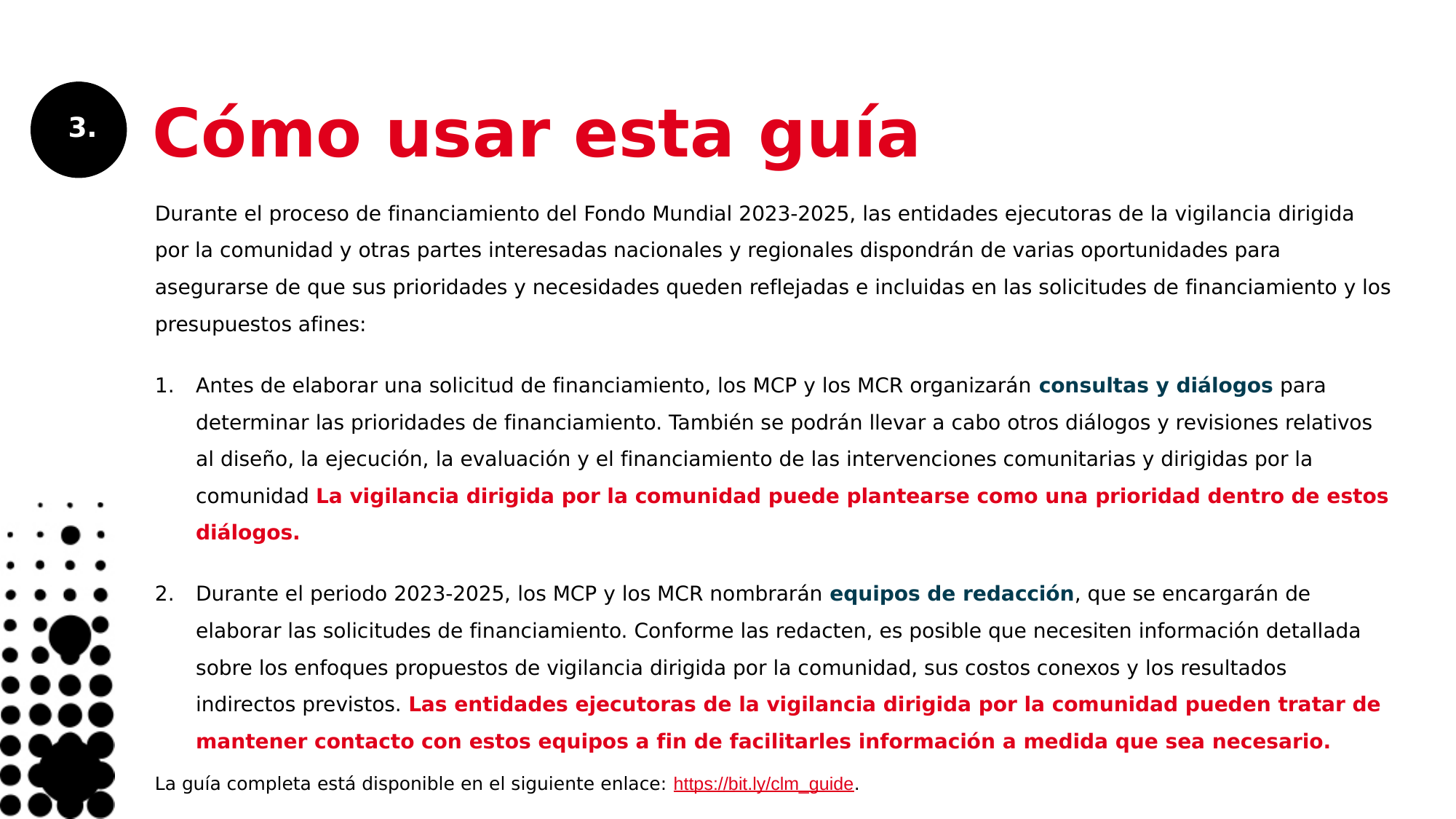

# Cómo usar esta guía
Durante el proceso de financiamiento del Fondo Mundial 2023-2025, las entidades ejecutoras de la vigilancia dirigida por la comunidad y otras partes interesadas nacionales y regionales dispondrán de varias oportunidades para asegurarse de que sus prioridades y necesidades queden reflejadas e incluidas en las solicitudes de financiamiento y los presupuestos afines:

Antes de elaborar una solicitud de financiamiento, los MCP y los MCR organizarán consultas y diálogos para determinar las prioridades de financiamiento. También se podrán llevar a cabo otros diálogos y revisiones relativos al diseño, la ejecución, la evaluación y el financiamiento de las intervenciones comunitarias y dirigidas por la comunidad La vigilancia dirigida por la comunidad puede plantearse como una prioridad dentro de estos diálogos.

Durante el periodo 2023-2025, los MCP y los MCR nombrarán equipos de redacción, que se encargarán de elaborar las solicitudes de financiamiento. Conforme las redacten, es posible que necesiten información detallada sobre los enfoques propuestos de vigilancia dirigida por la comunidad, sus costos conexos y los resultados indirectos previstos. Las entidades ejecutoras de la vigilancia dirigida por la comunidad pueden tratar de mantener contacto con estos equipos a fin de facilitarles información a medida que sea necesario.
La guía completa está disponible en el siguiente enlace: https://bit.ly/clm_guide.